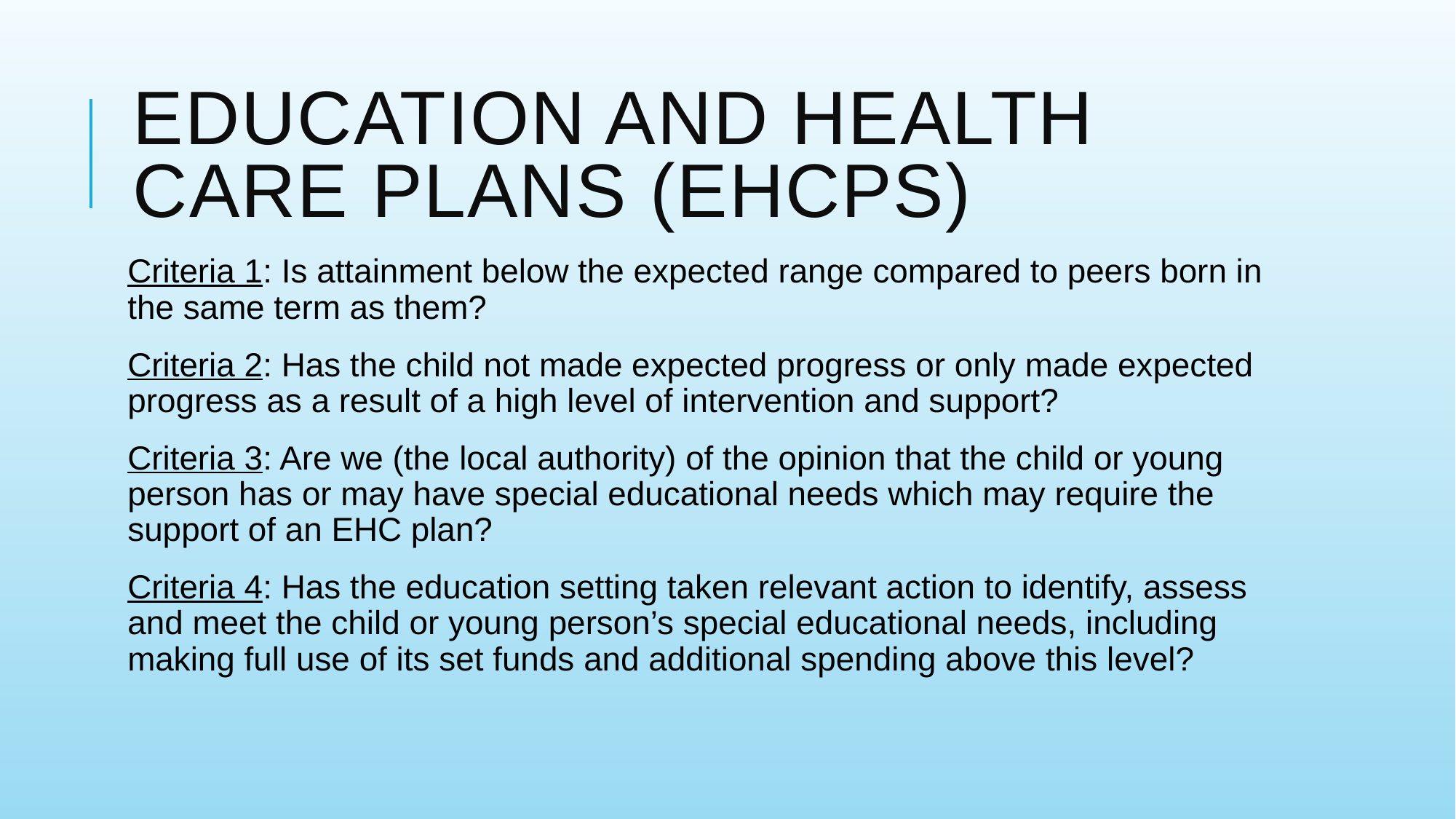

# Education and Health Care plans (EHCPs)
Criteria 1: Is attainment below the expected range compared to peers born in the same term as them?
Criteria 2: Has the child not made expected progress or only made expected progress as a result of a high level of intervention and support?
Criteria 3: Are we (the local authority) of the opinion that the child or young person has or may have special educational needs which may require the support of an EHC plan?
Criteria 4: Has the education setting taken relevant action to identify, assess and meet the child or young person’s special educational needs, including making full use of its set funds and additional spending above this level?